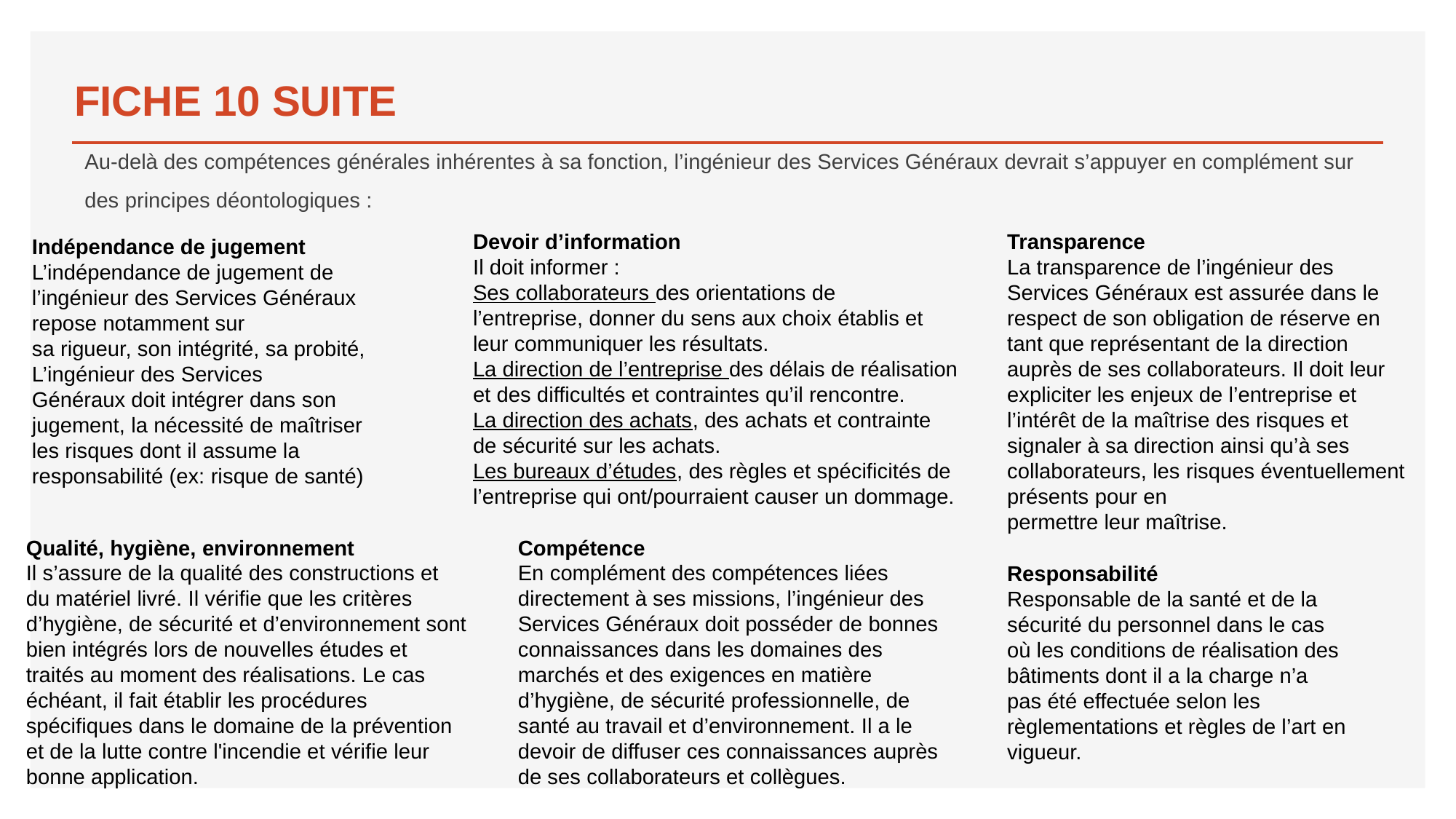

# FICHE 10 SUITE
Au-delà des compétences générales inhérentes à sa fonction, l’ingénieur des Services Généraux devrait s’appuyer en complément sur des principes déontologiques :
Devoir d’information
Il doit informer :
Ses collaborateurs des orientations de
l’entreprise, donner du sens aux choix établis et leur communiquer les résultats.
La direction de l’entreprise des délais de réalisation et des difficultés et contraintes qu’il rencontre.
La direction des achats, des achats et contrainte de sécurité sur les achats.
Les bureaux d’études, des règles et spécificités de l’entreprise qui ont/pourraient causer un dommage.
Transparence
La transparence de l’ingénieur des Services Généraux est assurée dans le respect de son obligation de réserve en tant que représentant de la direction auprès de ses collaborateurs. Il doit leur expliciter les enjeux de l’entreprise et l’intérêt de la maîtrise des risques et signaler à sa direction ainsi qu’à ses collaborateurs, les risques éventuellement présents pour en
permettre leur maîtrise.
Indépendance de jugement
L’indépendance de jugement de l’ingénieur des Services Généraux repose notamment sur
sa rigueur, son intégrité, sa probité, L’ingénieur des Services
Généraux doit intégrer dans son jugement, la nécessité de maîtriser les risques dont il assume la responsabilité (ex: risque de santé)
Compétence
En complément des compétences liées directement à ses missions, l’ingénieur des Services Généraux doit posséder de bonnes connaissances dans les domaines des marchés et des exigences en matière d’hygiène, de sécurité professionnelle, de santé au travail et d’environnement. Il a le devoir de diffuser ces connaissances auprès de ses collaborateurs et collègues.
Qualité, hygiène, environnement
Il s’assure de la qualité des constructions et du matériel livré. Il vérifie que les critères d’hygiène, de sécurité et d’environnement sont bien intégrés lors de nouvelles études et traités au moment des réalisations. Le cas échéant, il fait établir les procédures spécifiques dans le domaine de la prévention et de la lutte contre l'incendie et vérifie leur bonne application.
Responsabilité
Responsable de la santé et de la sécurité du personnel dans le cas où les conditions de réalisation des bâtiments dont il a la charge n’a
pas été effectuée selon les règlementations et règles de l’art en vigueur.